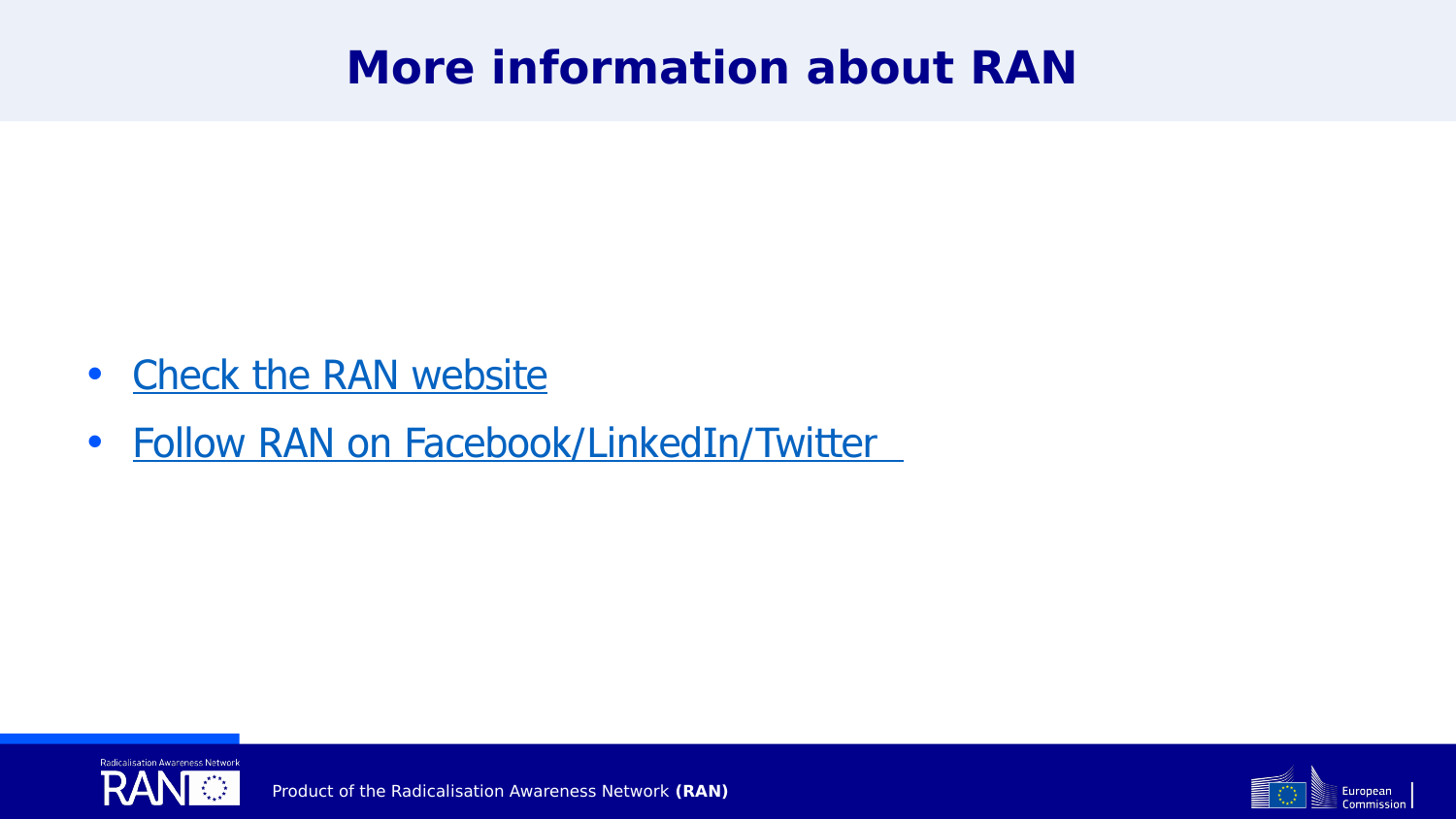

# More information about RAN
Check the RAN website
Follow RAN on Facebook/LinkedIn/Twitter